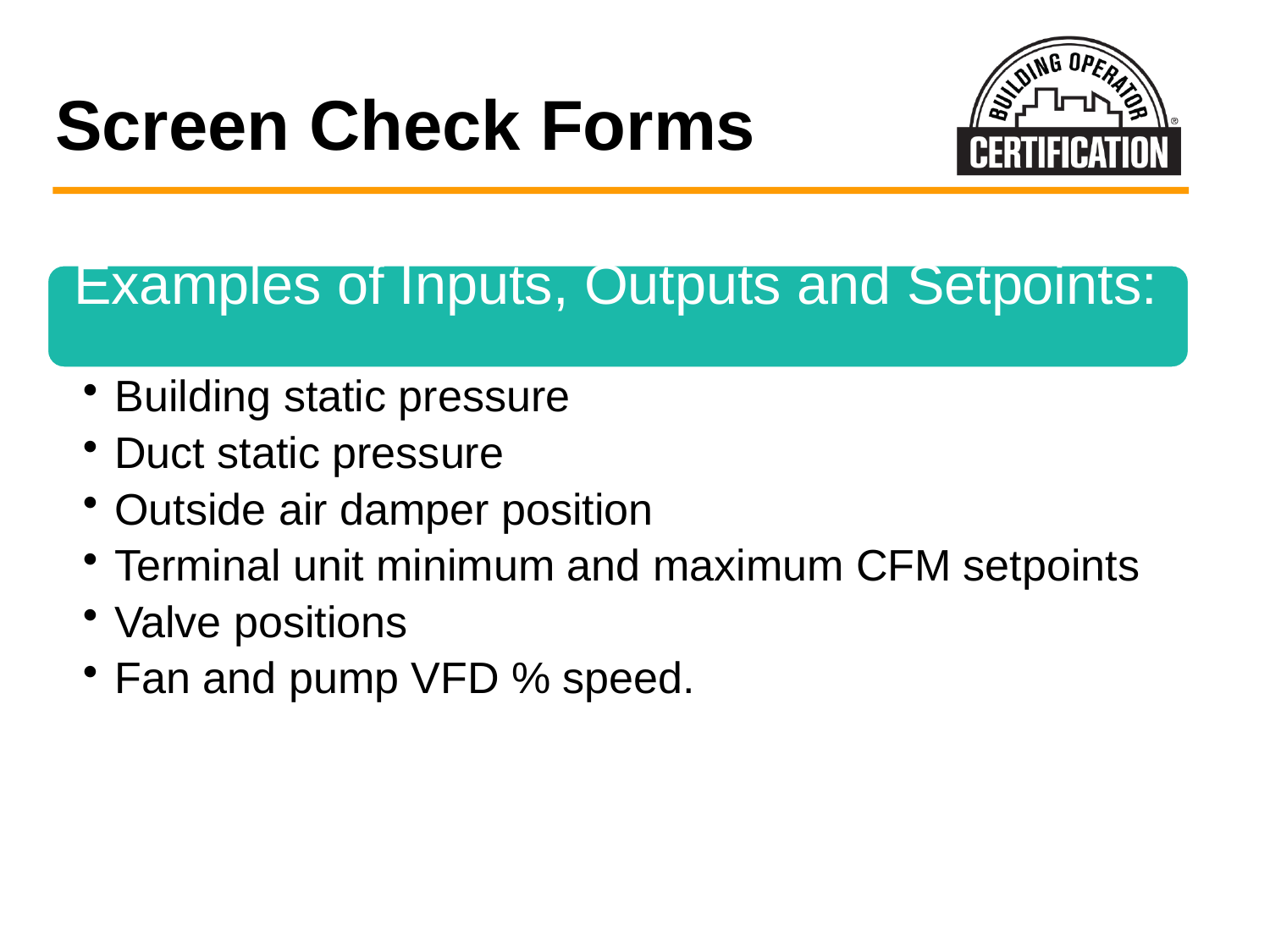

# Screen Check Forms
Examples of Inputs, Outputs and Setpoints:
Building static pressure
Duct static pressure
Outside air damper position
Terminal unit minimum and maximum CFM setpoints
Valve positions
Fan and pump VFD % speed.